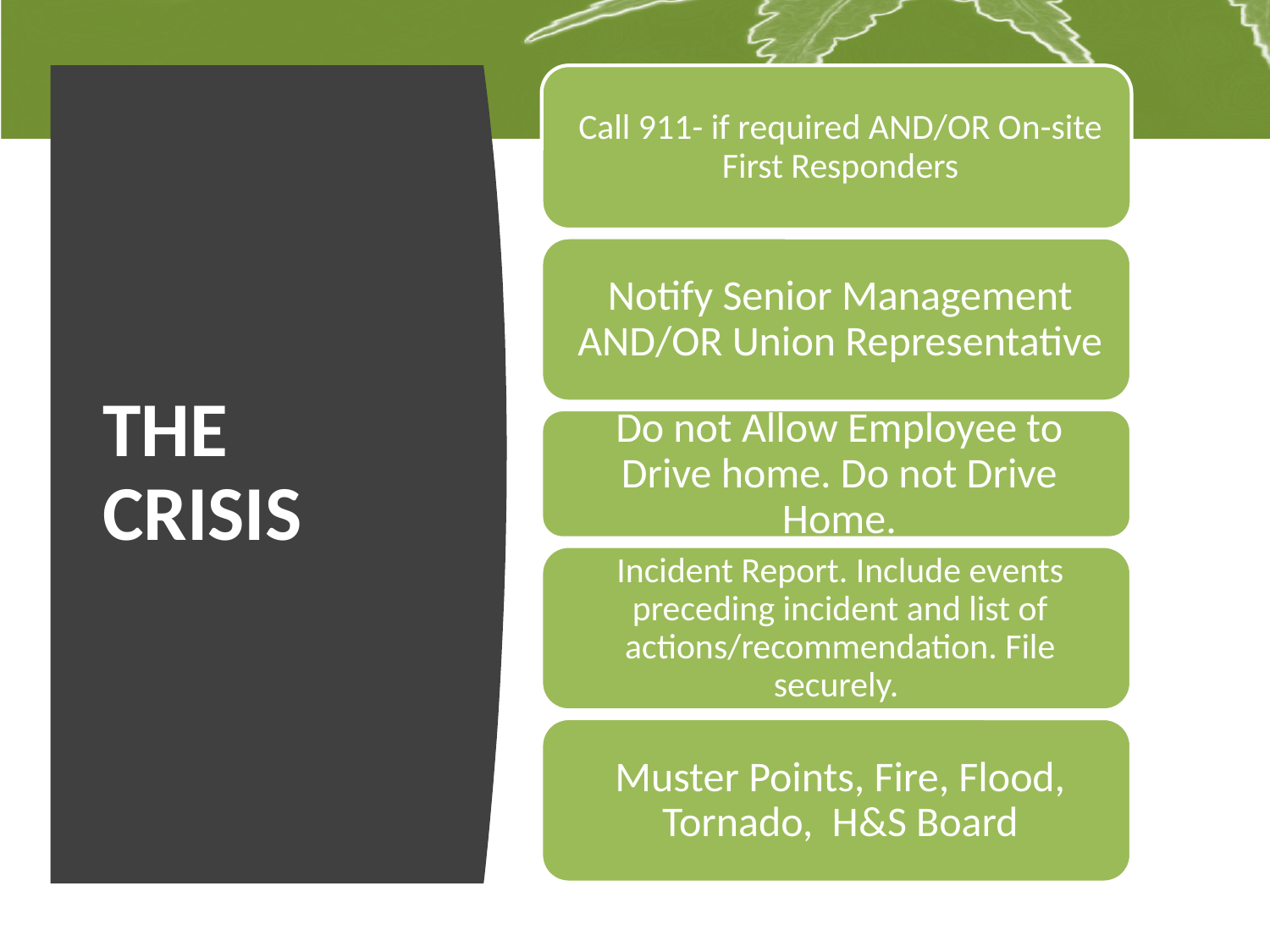

Call 911- if required AND/OR On-site First Responders
Notify Senior Management AND/OR Union Representative
Do not Allow Employee to Drive home. Do not Drive Home.
Incident Report. Include events preceding incident and list of actions/recommendation. File securely.
Muster Points, Fire, Flood, Tornado,  H&S Board

# THE CRISIS